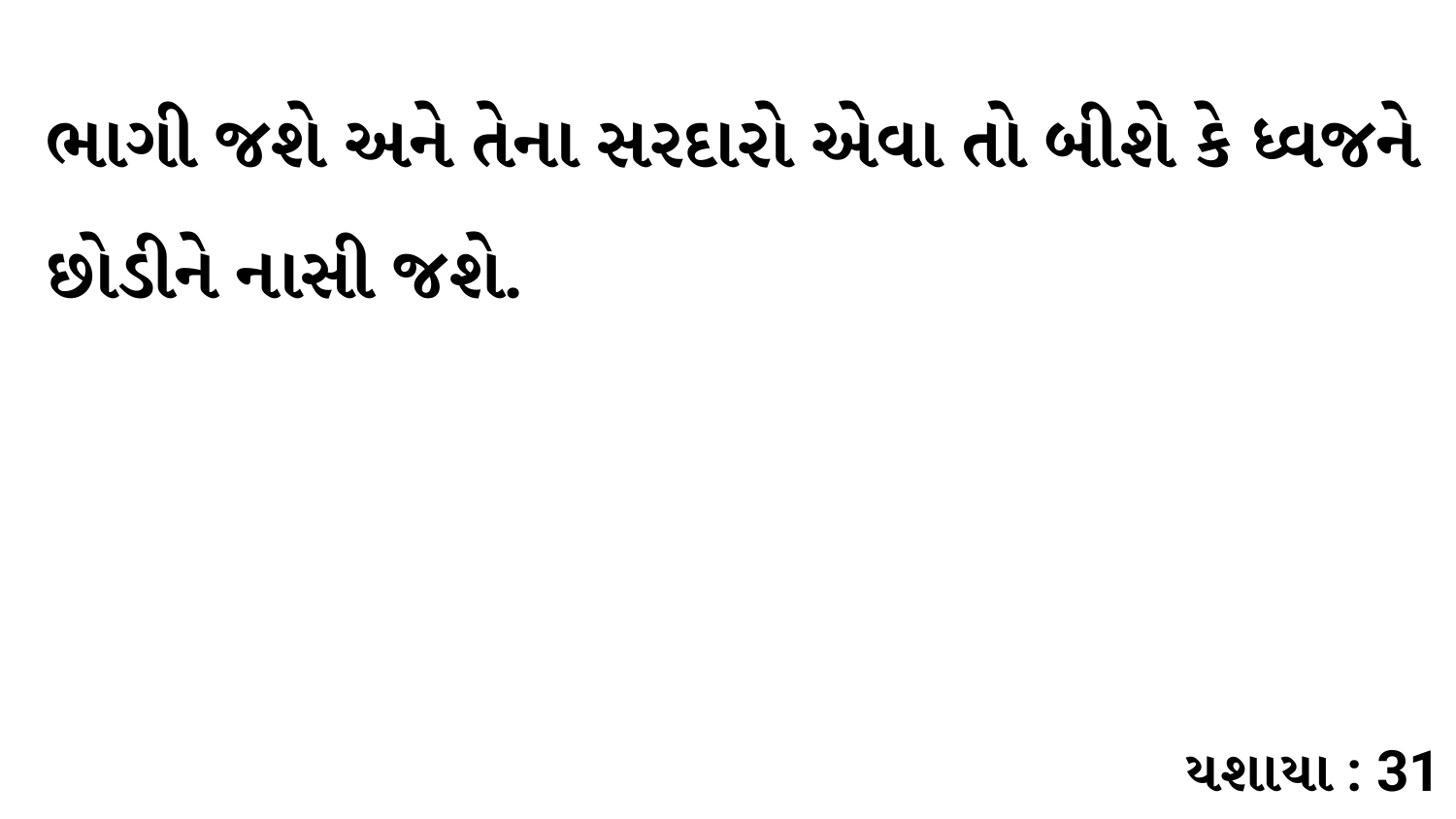

ભાગી જશે અને તેના સરદારો એવા તો બીશે કે ધ્વજને છોડીને નાસી જશે.
યશાયા : 31